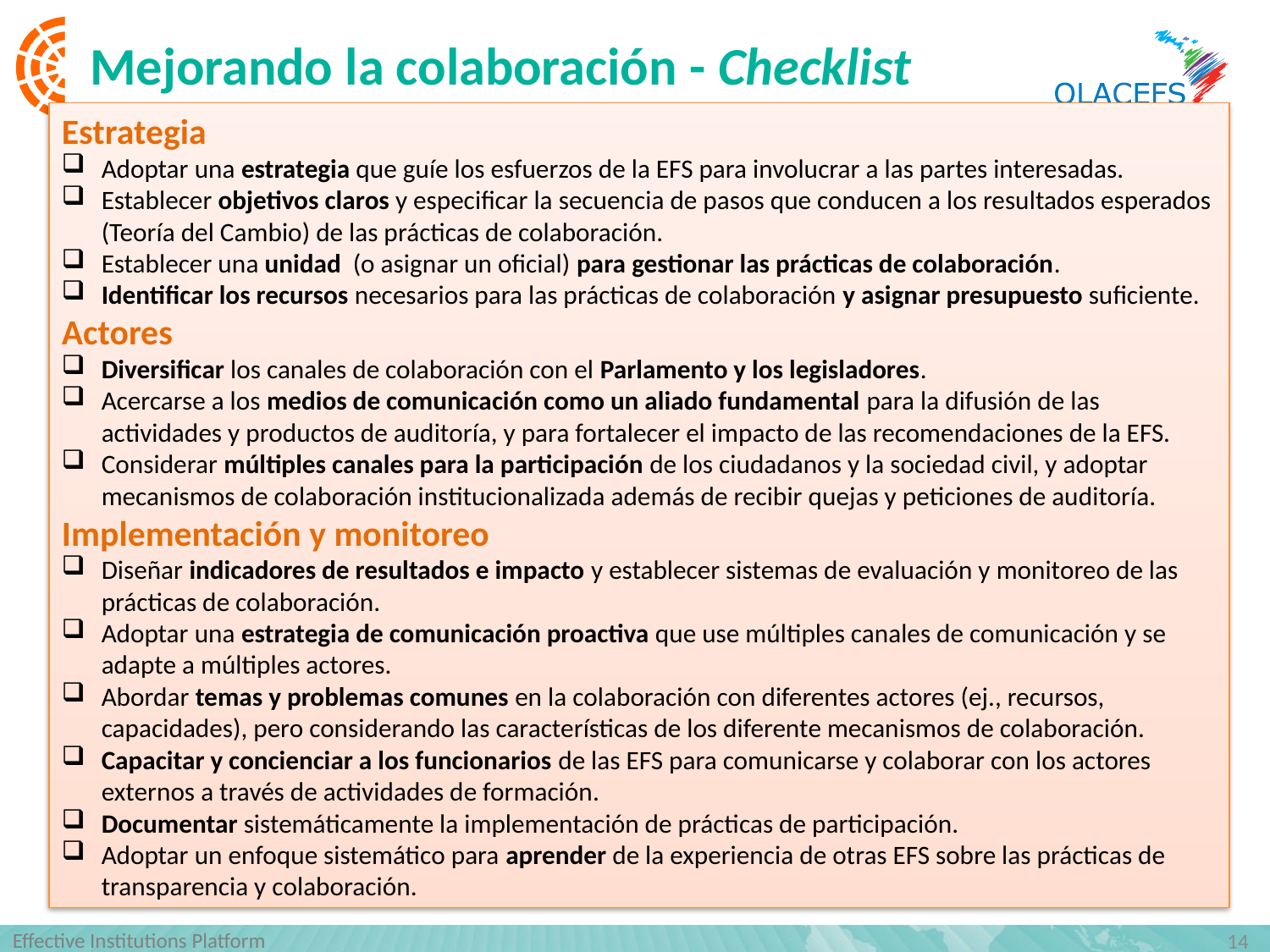

Mejorando la colaboración - Checklist
Estrategia
Adoptar una estrategia que guíe los esfuerzos de la EFS para involucrar a las partes interesadas.
Establecer objetivos claros y especificar la secuencia de pasos que conducen a los resultados esperados (Teoría del Cambio) de las prácticas de colaboración.
Establecer una unidad  (o asignar un oficial) para gestionar las prácticas de colaboración.
Identificar los recursos necesarios para las prácticas de colaboración y asignar presupuesto suficiente.
Actores
Diversificar los canales de colaboración con el Parlamento y los legisladores.
Acercarse a los medios de comunicación como un aliado fundamental para la difusión de las actividades y productos de auditoría, y para fortalecer el impacto de las recomendaciones de la EFS.
Considerar múltiples canales para la participación de los ciudadanos y la sociedad civil, y adoptar mecanismos de colaboración institucionalizada además de recibir quejas y peticiones de auditoría.
Implementación y monitoreo
Diseñar indicadores de resultados e impacto y establecer sistemas de evaluación y monitoreo de las prácticas de colaboración.
Adoptar una estrategia de comunicación proactiva que use múltiples canales de comunicación y se adapte a múltiples actores.
Abordar temas y problemas comunes en la colaboración con diferentes actores (ej., recursos, capacidades), pero considerando las características de los diferente mecanismos de colaboración.
Capacitar y concienciar a los funcionarios de las EFS para comunicarse y colaborar con los actores externos a través de actividades de formación.
Documentar sistemáticamente la implementación de prácticas de participación.
Adoptar un enfoque sistemático para aprender de la experiencia de otras EFS sobre las prácticas de transparencia y colaboración.